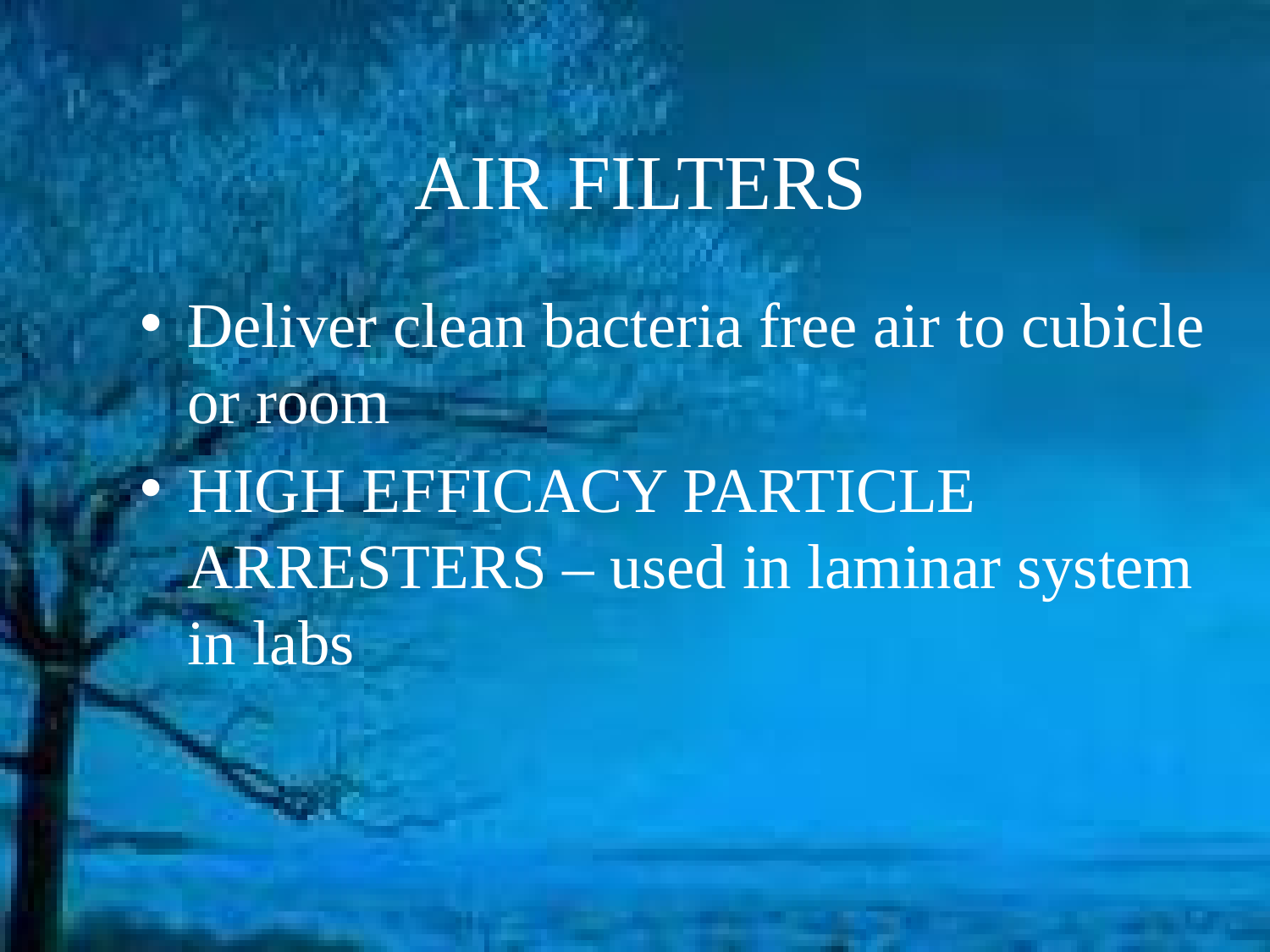

# AIR FILTERS
Deliver clean bacteria free air to cubicle or room
HIGH EFFICACY PARTICLE ARRESTERS – used in laminar system in labs